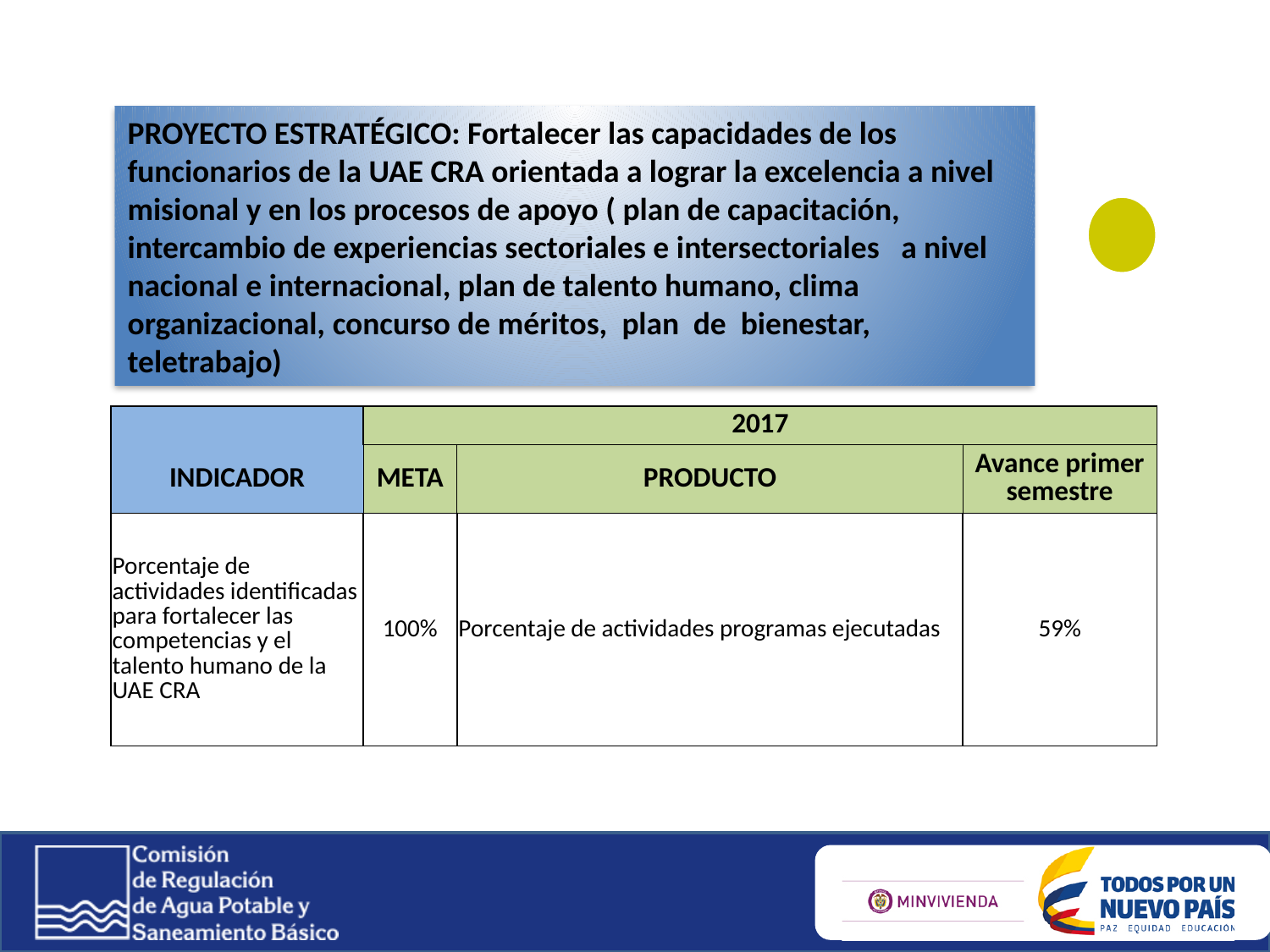

PROYECTO ESTRATÉGICO: Fortalecer las capacidades de los funcionarios de la UAE CRA orientada a lograr la excelencia a nivel misional y en los procesos de apoyo ( plan de capacitación, intercambio de experiencias sectoriales e intersectoriales   a nivel nacional e internacional, plan de talento humano, clima organizacional, concurso de méritos,  plan  de  bienestar, teletrabajo)

|  | 2017 |  |  |
| --- | --- | --- | --- |
| INDICADOR | META | PRODUCTO | Avance primer semestre |
| Porcentaje de actividades identificadas para fortalecer las competencias y el talento humano de la UAE CRA | 100% | Porcentaje de actividades programas ejecutadas | 59% |